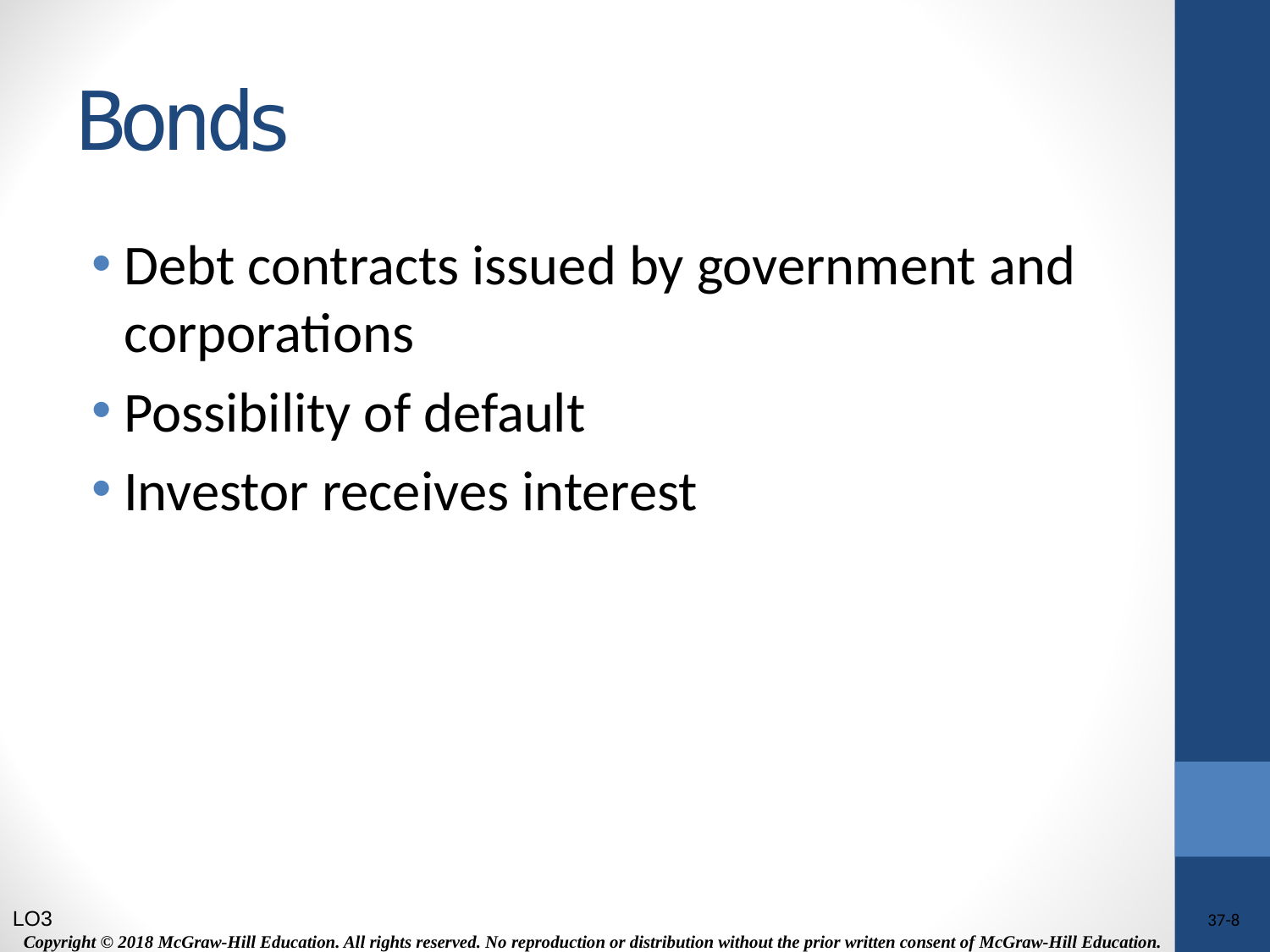

# Bonds
Debt contracts issued by government and corporations
Possibility of default
Investor receives interest
LO3